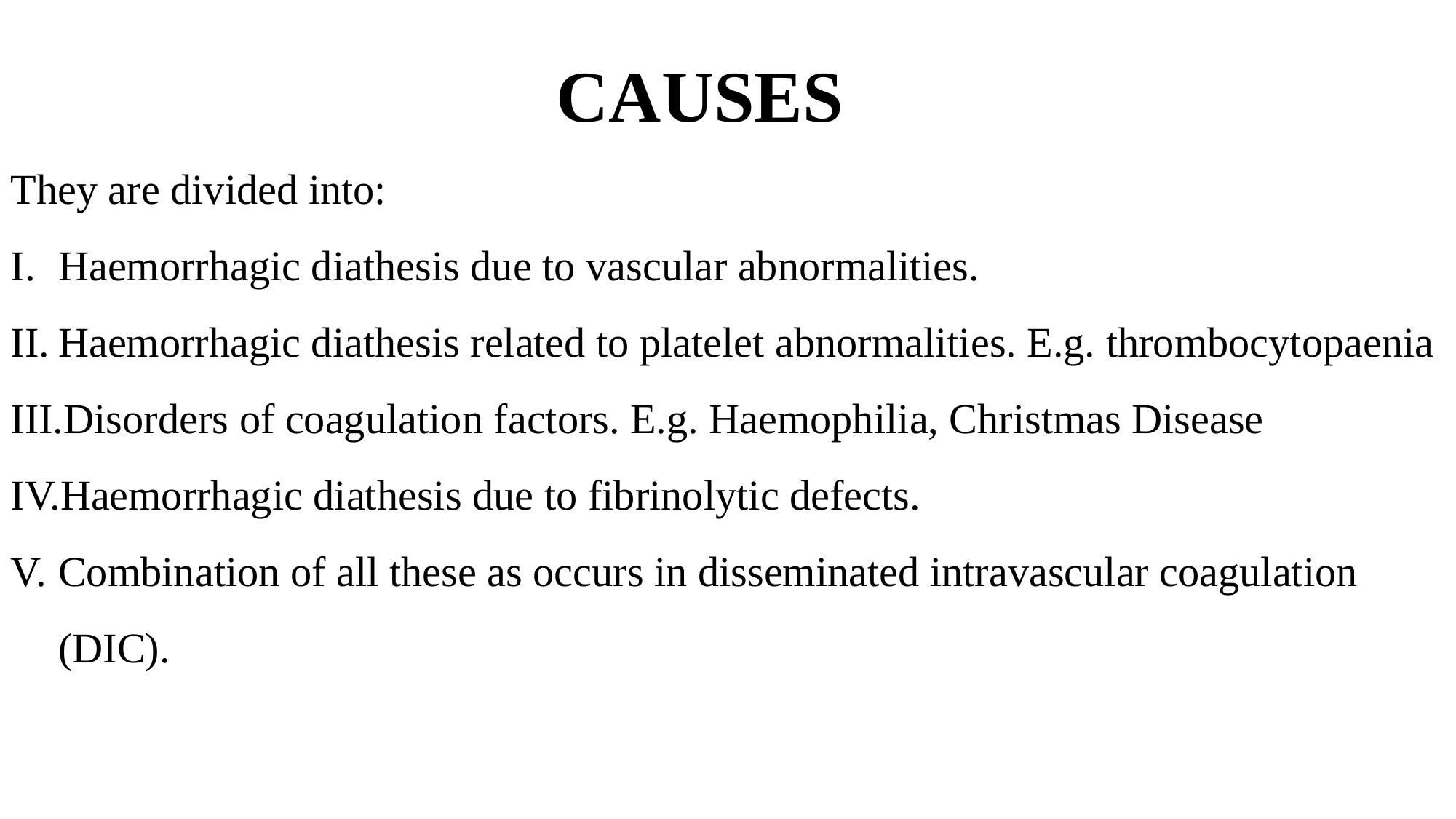

CAUSES
They are divided into:
Haemorrhagic diathesis due to vascular abnormalities.
Haemorrhagic diathesis related to platelet abnormalities. E.g. thrombocytopaenia
Disorders of coagulation factors. E.g. Haemophilia, Christmas Disease
Haemorrhagic diathesis due to fibrinolytic defects.
Combination of all these as occurs in disseminated intravascular coagulation (DIC).